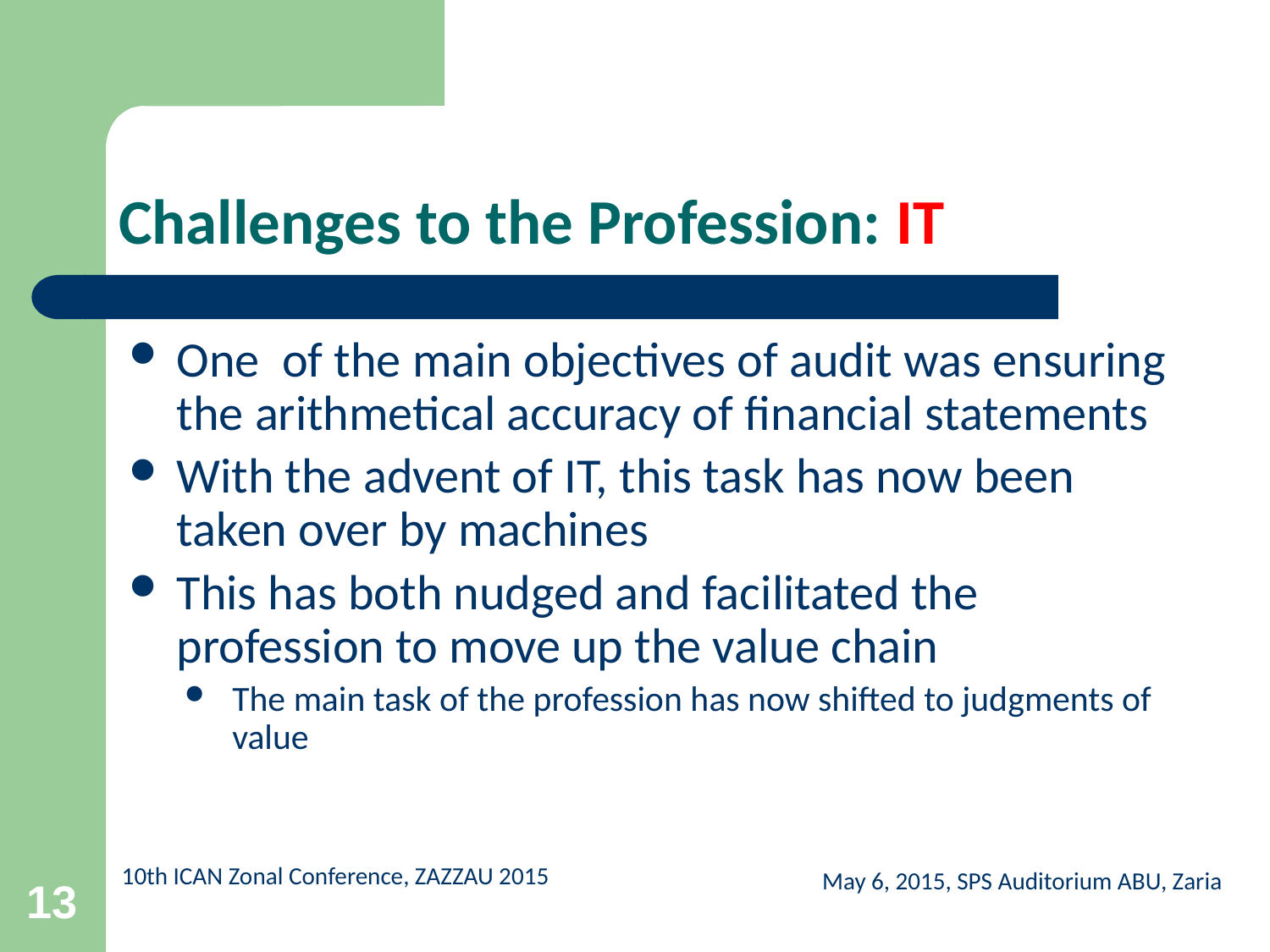

# Challenges to the Profession: IT
One  of the main objectives of audit was ensuring the arithmetical accuracy of financial statements
With the advent of IT, this task has now been taken over by machines
This has both nudged and facilitated the profession to move up the value chain
The main task of the profession has now shifted to judgments of value
May 6, 2015, SPS Auditorium ABU, Zaria
13
10th ICAN Zonal Conference, ZAZZAU 2015